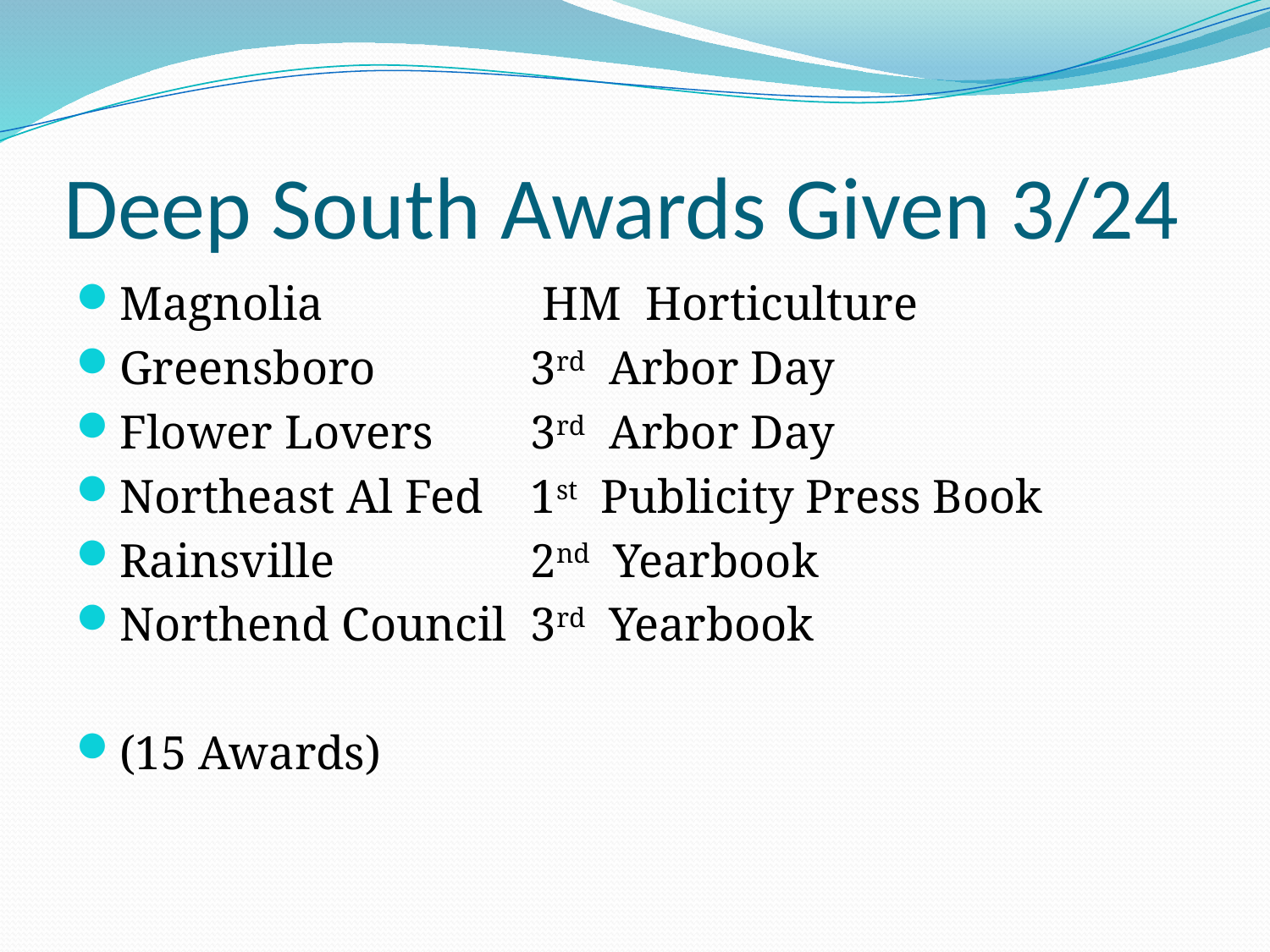

# Deep South Awards Given 3/24
Magnolia		    HM  Horticulture
Greensboro	   3rd  Arbor Day
Flower Lovers	   3rd  Arbor Day
Northeast Al Fed	   1st  Publicity Press Book
Rainsville		   2nd  Yearbook
Northend Council  3rd  Yearbook

(15 Awards)